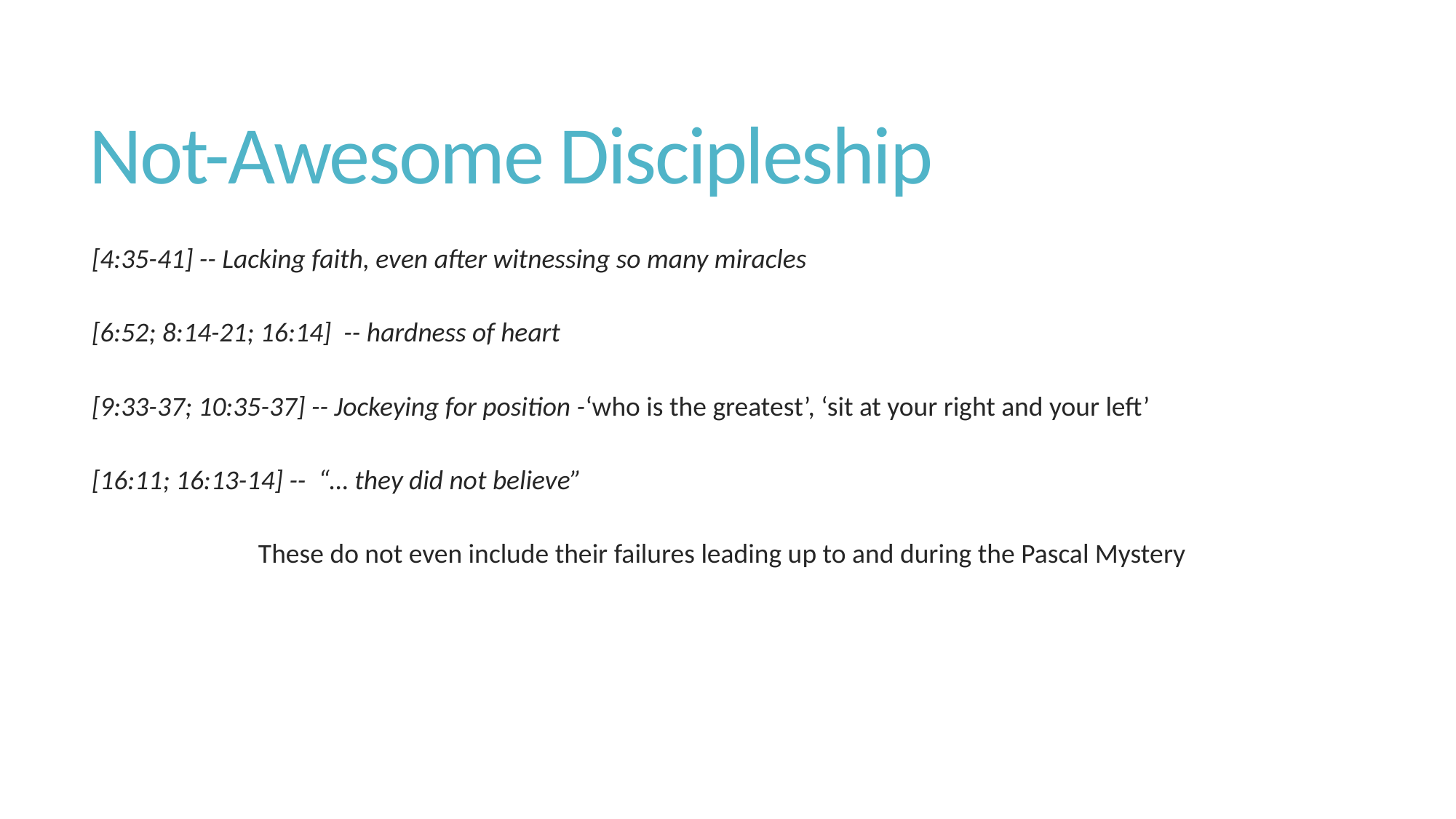

# Not-Awesome Discipleship
[4:35-41] -- Lacking faith, even after witnessing so many miracles

[6:52; 8:14-21; 16:14]  -- hardness of heart

[9:33-37; 10:35-37] -- Jockeying for position -‘who is the greatest’, ‘sit at your right and your left’

[16:11; 16:13-14] --  “… they did not believe”

These do not even include their failures leading up to and during the Pascal Mystery